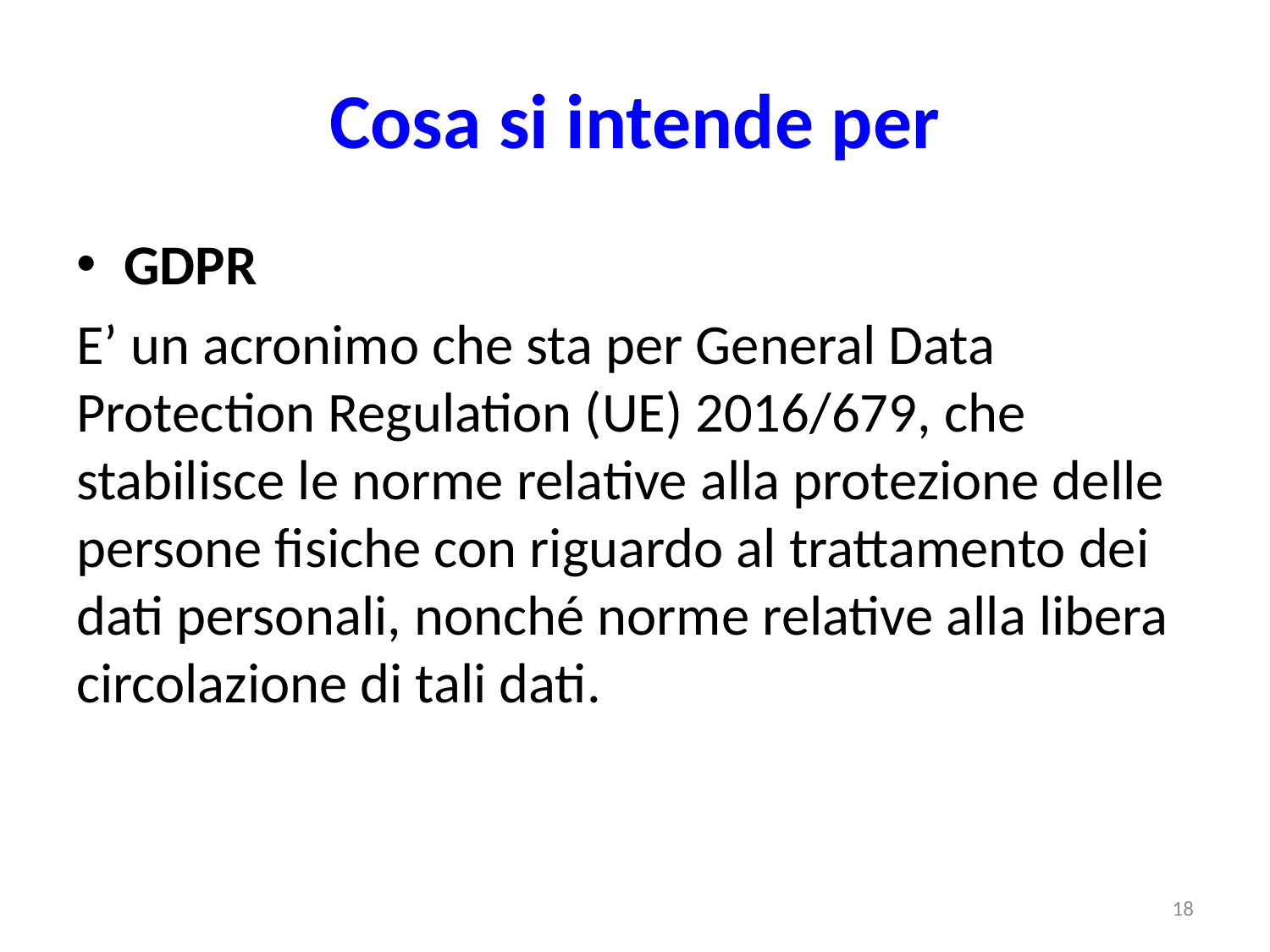

# Cosa si intende per
GDPR
E’ un acronimo che sta per General Data Protection Regulation (UE) 2016/679, che stabilisce le norme relative alla protezione delle persone fisiche con riguardo al trattamento dei dati personali, nonché norme relative alla libera circolazione di tali dati.
18